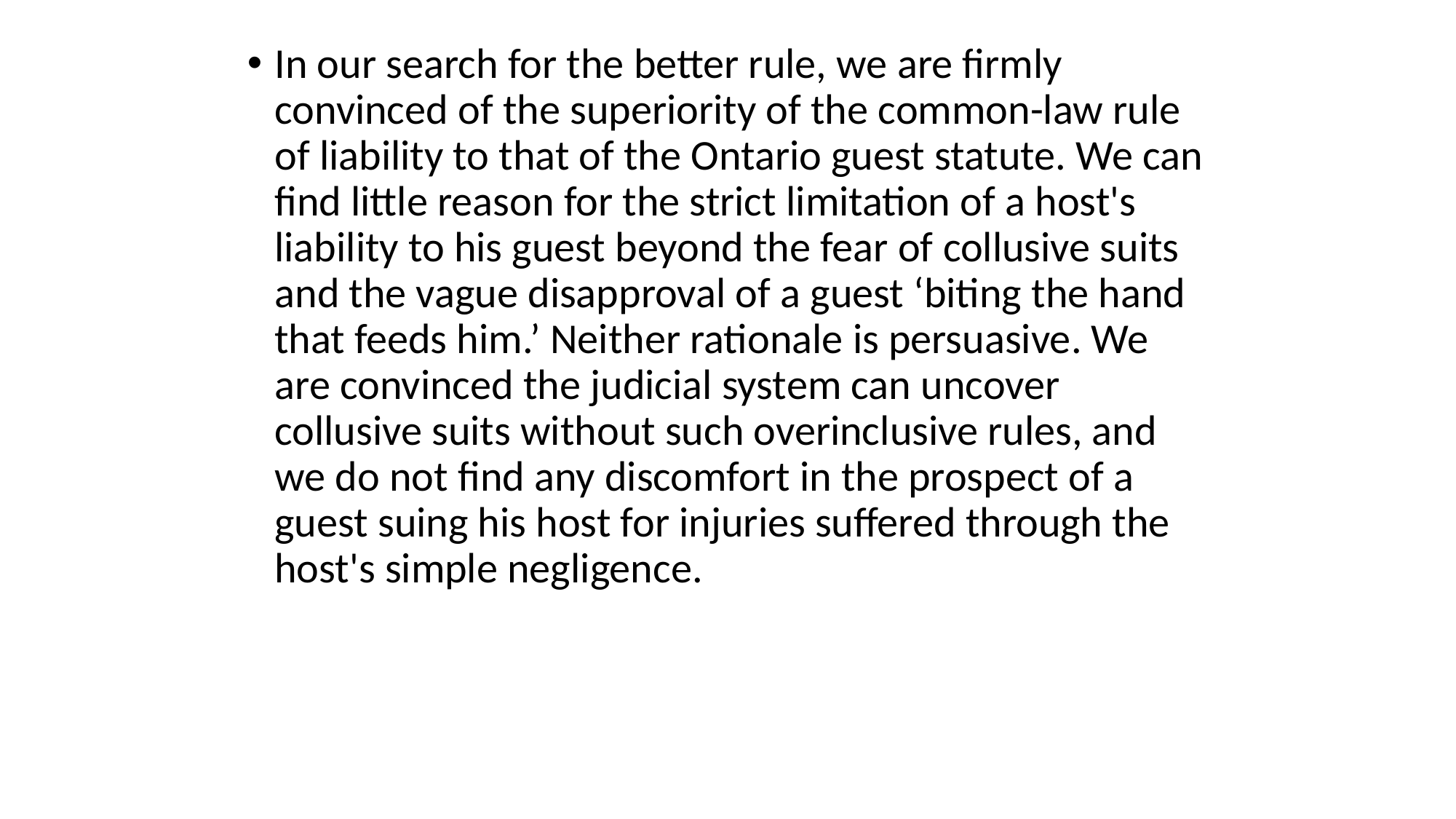

In our search for the better rule, we are firmly convinced of the superiority of the common-law rule of liability to that of the Ontario guest statute. We can find little reason for the strict limitation of a host's liability to his guest beyond the fear of collusive suits and the vague disapproval of a guest ‘biting the hand that feeds him.’ Neither rationale is persuasive. We are convinced the judicial system can uncover collusive suits without such overinclusive rules, and we do not find any discomfort in the prospect of a guest suing his host for injuries suffered through the host's simple negligence.